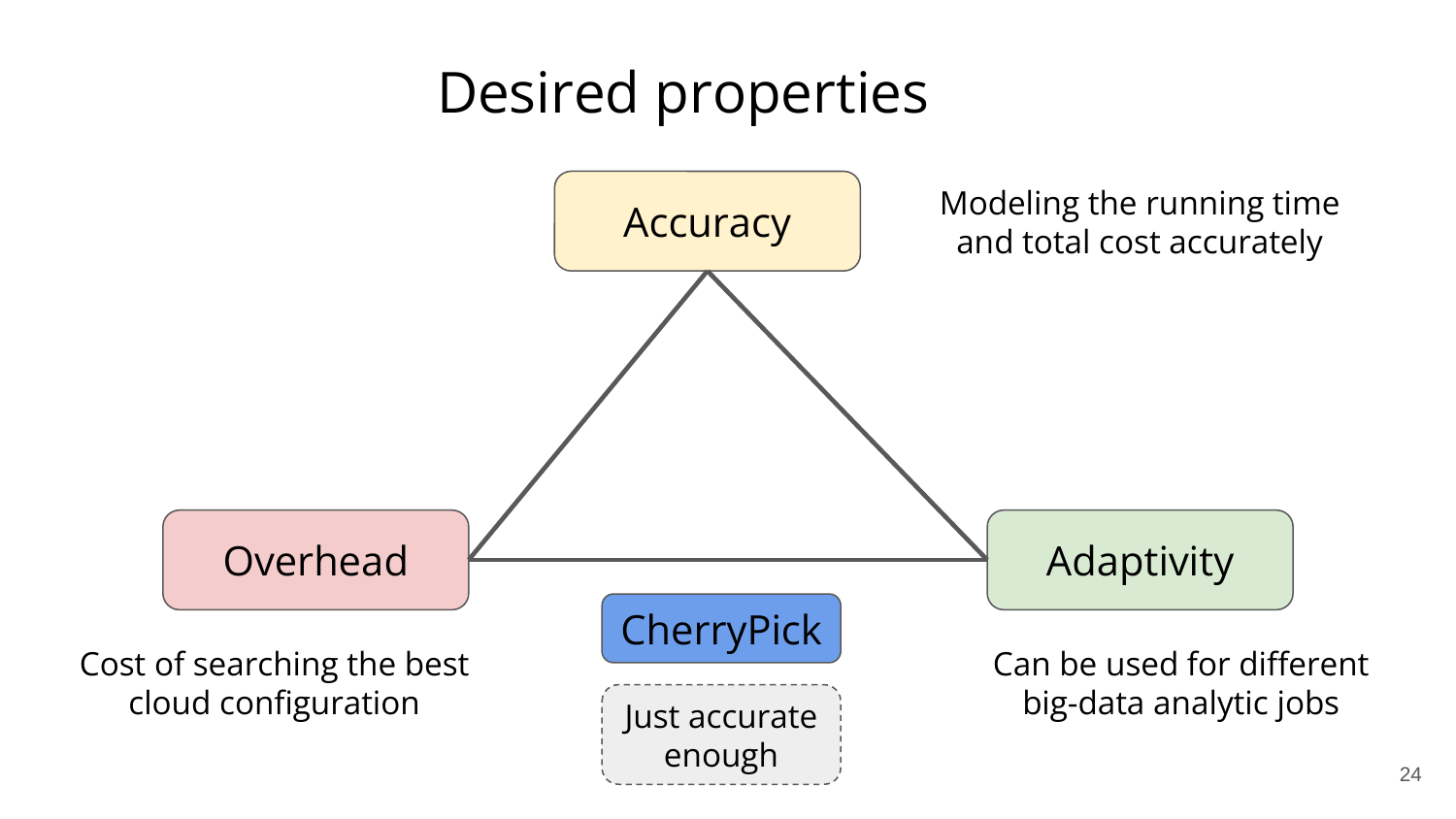

# Desired properties

Accuracy
Modeling the running time and total cost accurately
Overhead
Adaptivity
CherryPick
Cost of searching the best cloud configuration
Can be used for different big-data analytic jobs
Just accurate enough
24